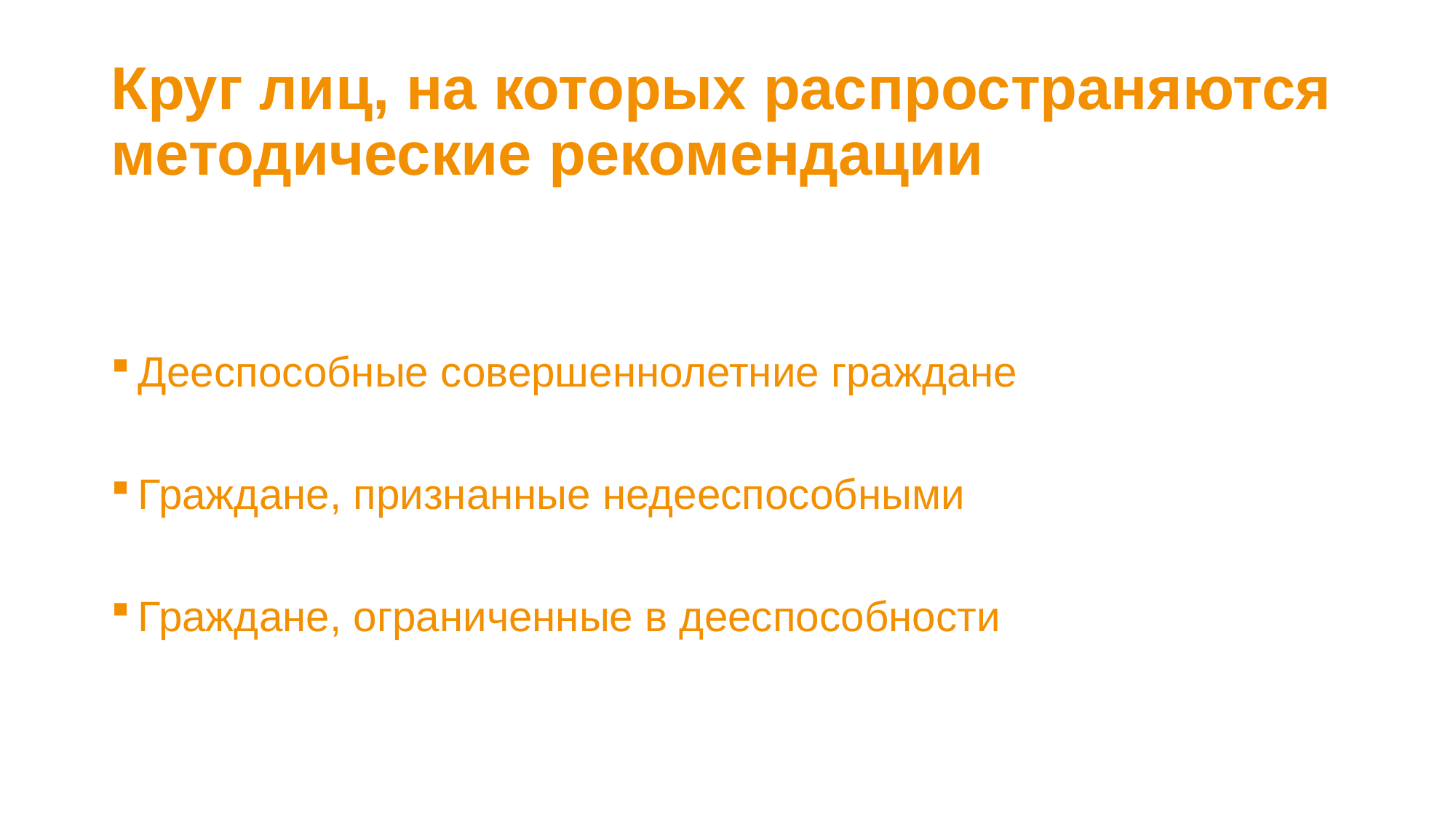

# Круг лиц, на которых распространяются методические рекомендации

Дееспособные совершеннолетние граждане

Граждане, признанные недееспособными

Граждане, ограниченные в дееспособности